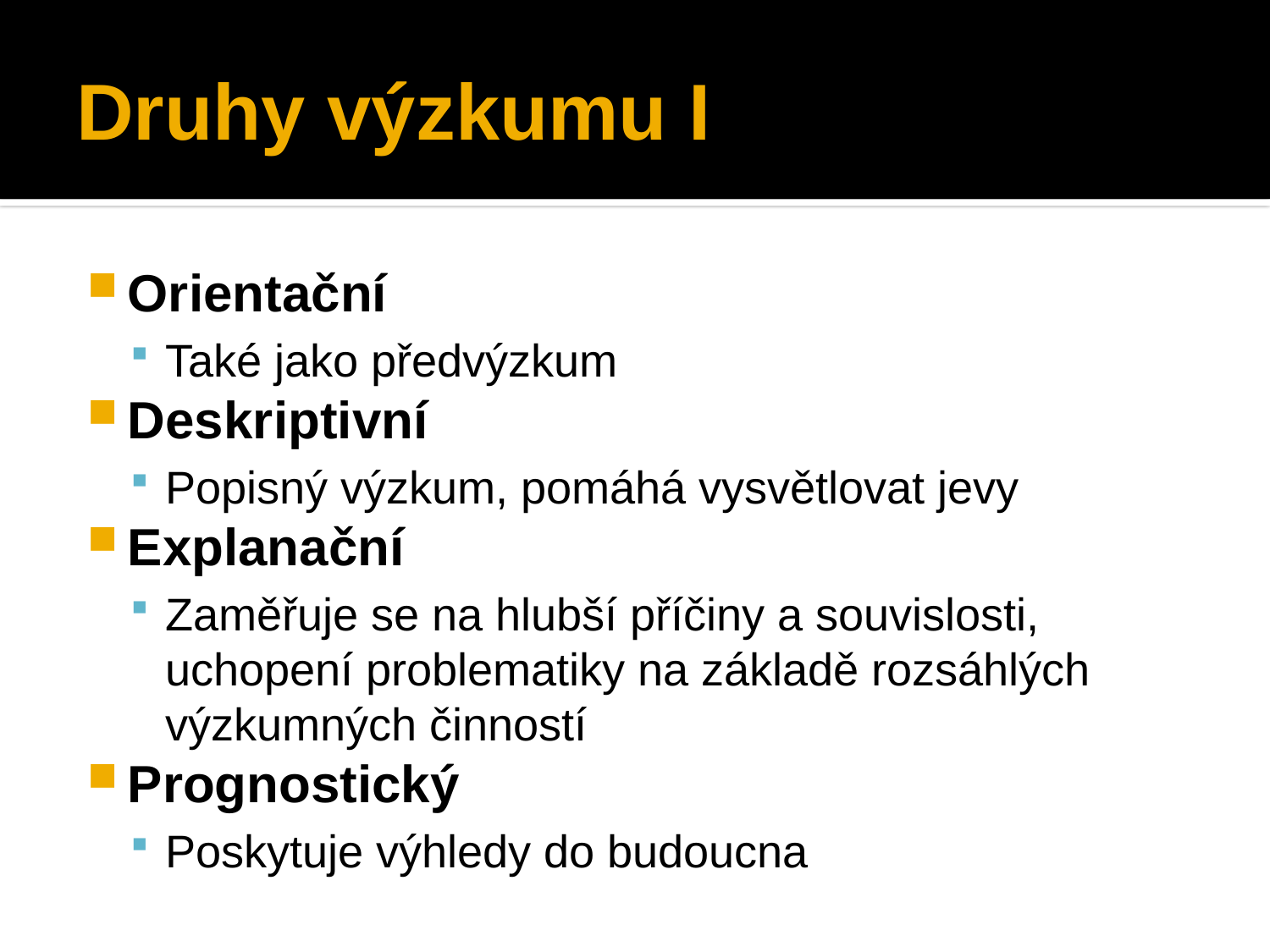

# Druhy výzkumu I
Orientační
Také jako předvýzkum
Deskriptivní
Popisný výzkum, pomáhá vysvětlovat jevy
Explanační
Zaměřuje se na hlubší příčiny a souvislosti, uchopení problematiky na základě rozsáhlých výzkumných činností
Prognostický
Poskytuje výhledy do budoucna